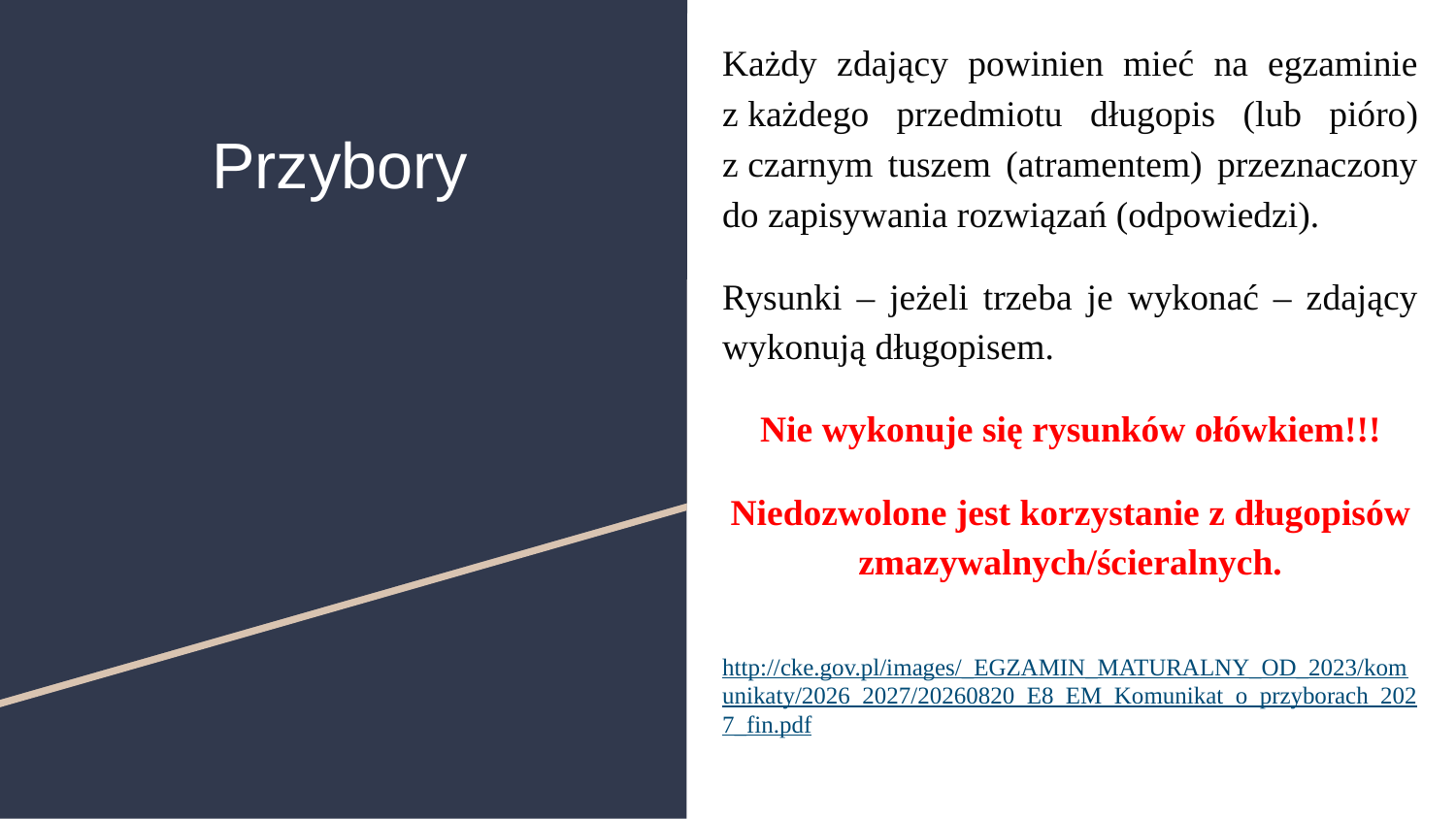

Każdy zdający powinien mieć na egzaminie z każdego przedmiotu długopis (lub pióro) z czarnym tuszem (atramentem) przeznaczony do zapisywania rozwiązań (odpowiedzi).
Rysunki – jeżeli trzeba je wykonać – zdający wykonują długopisem.
Nie wykonuje się rysunków ołówkiem!!!
Niedozwolone jest korzystanie z długopisów zmazywalnych/ścieralnych.
http://cke.gov.pl/images/_EGZAMIN_MATURALNY_OD_2023/komunikaty/2026_2027/20260820_E8_EM_Komunikat_o_przyborach_2027_fin.pdf

# Przybory